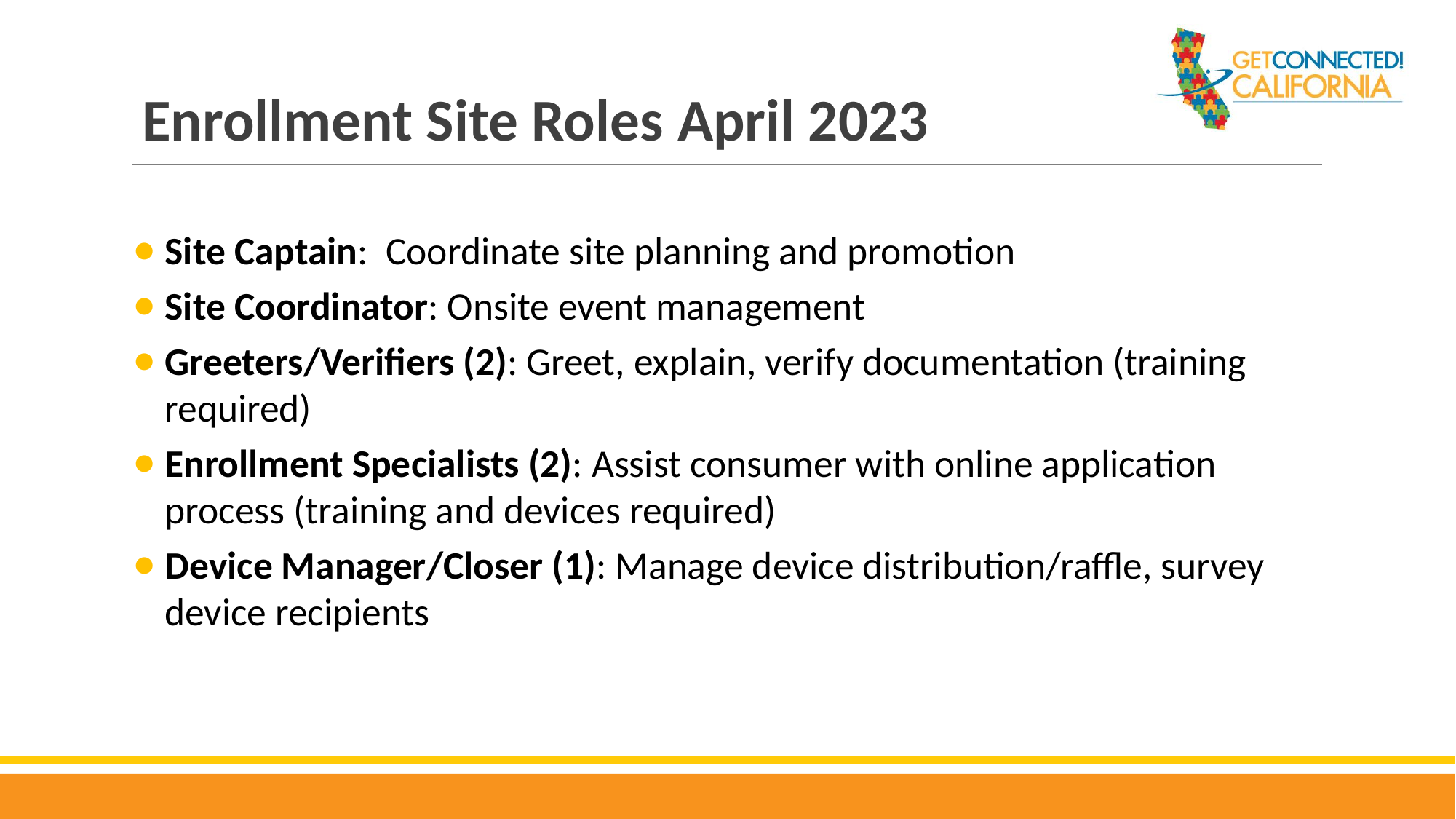

# Enrollment Site Roles April 2023
Site Captain:  Coordinate site planning and promotion
Site Coordinator: Onsite event management
Greeters/Verifiers (2): Greet, explain, verify documentation (training required)
Enrollment Specialists (2): Assist consumer with online application process (training and devices required)
Device Manager/Closer (1): Manage device distribution/raffle, survey device recipients